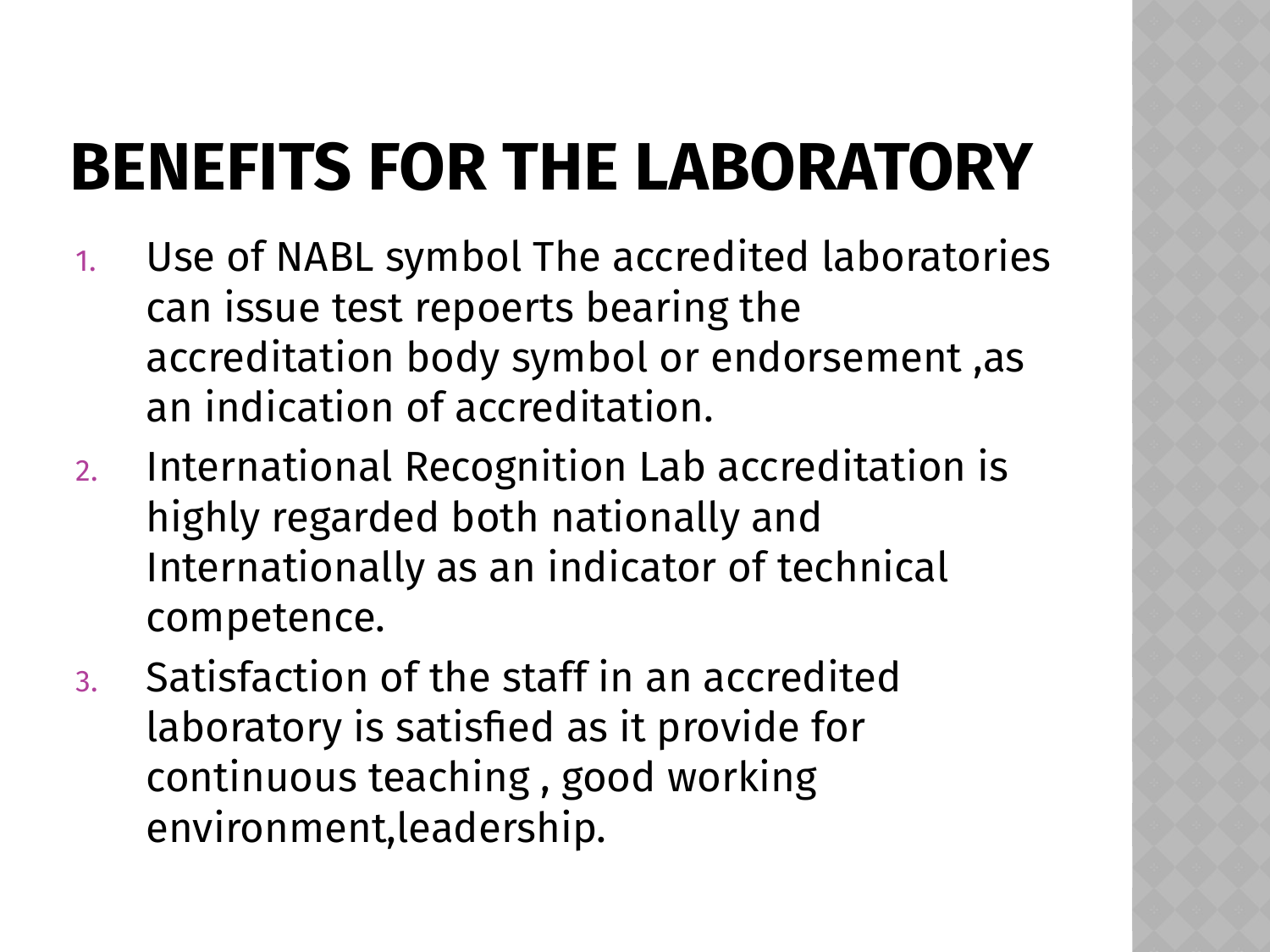

# Benefits for the Laboratory
Use of NABL symbol The accredited laboratories can issue test repoerts bearing the accreditation body symbol or endorsement ,as an indication of accreditation.
International Recognition Lab accreditation is highly regarded both nationally and Internationally as an indicator of technical competence.
Satisfaction of the staff in an accredited laboratory is satisfied as it provide for continuous teaching , good working environment,leadership.